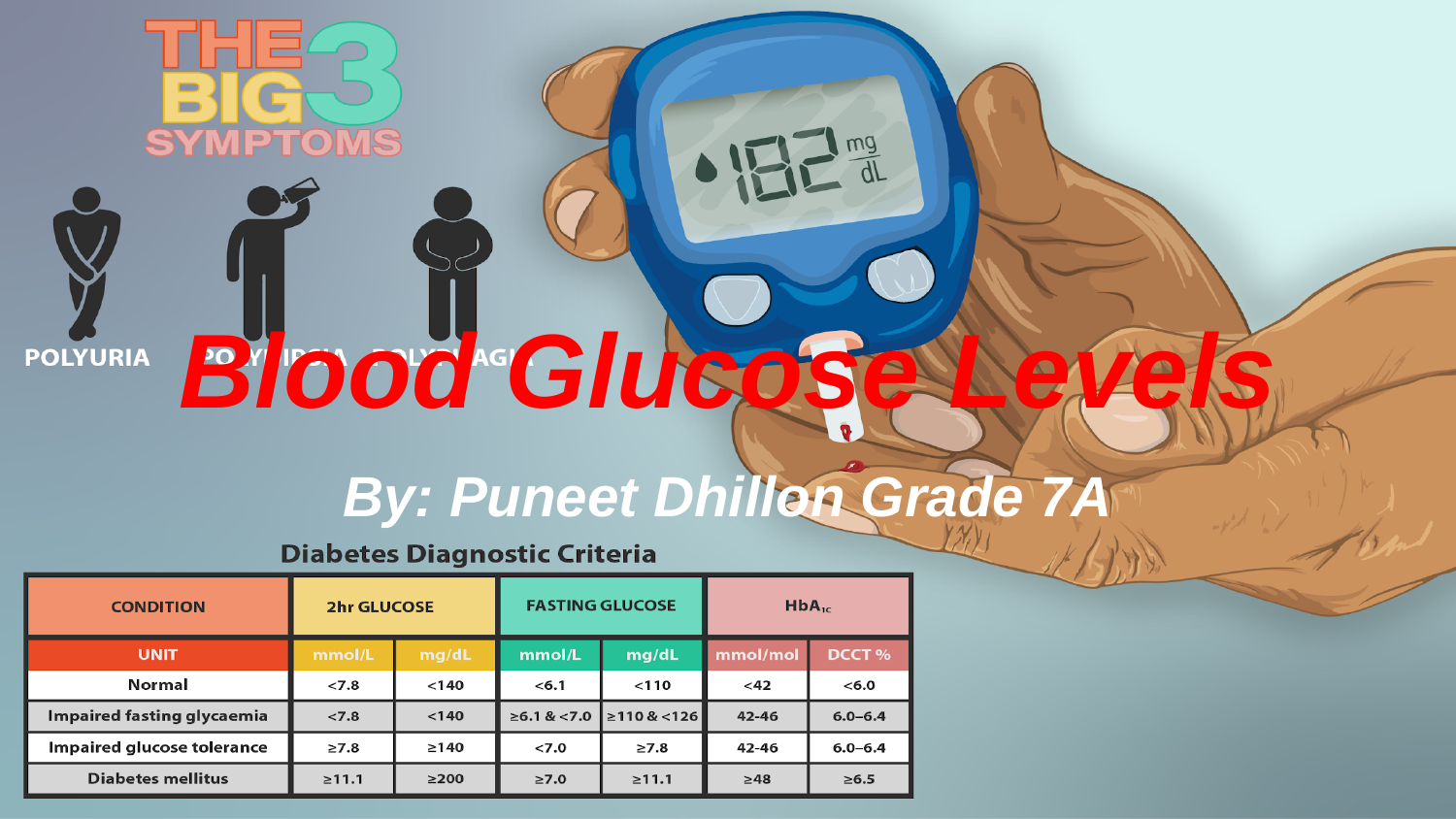

# Blood Glucose Levels
By: Puneet Dhillon Grade 7A